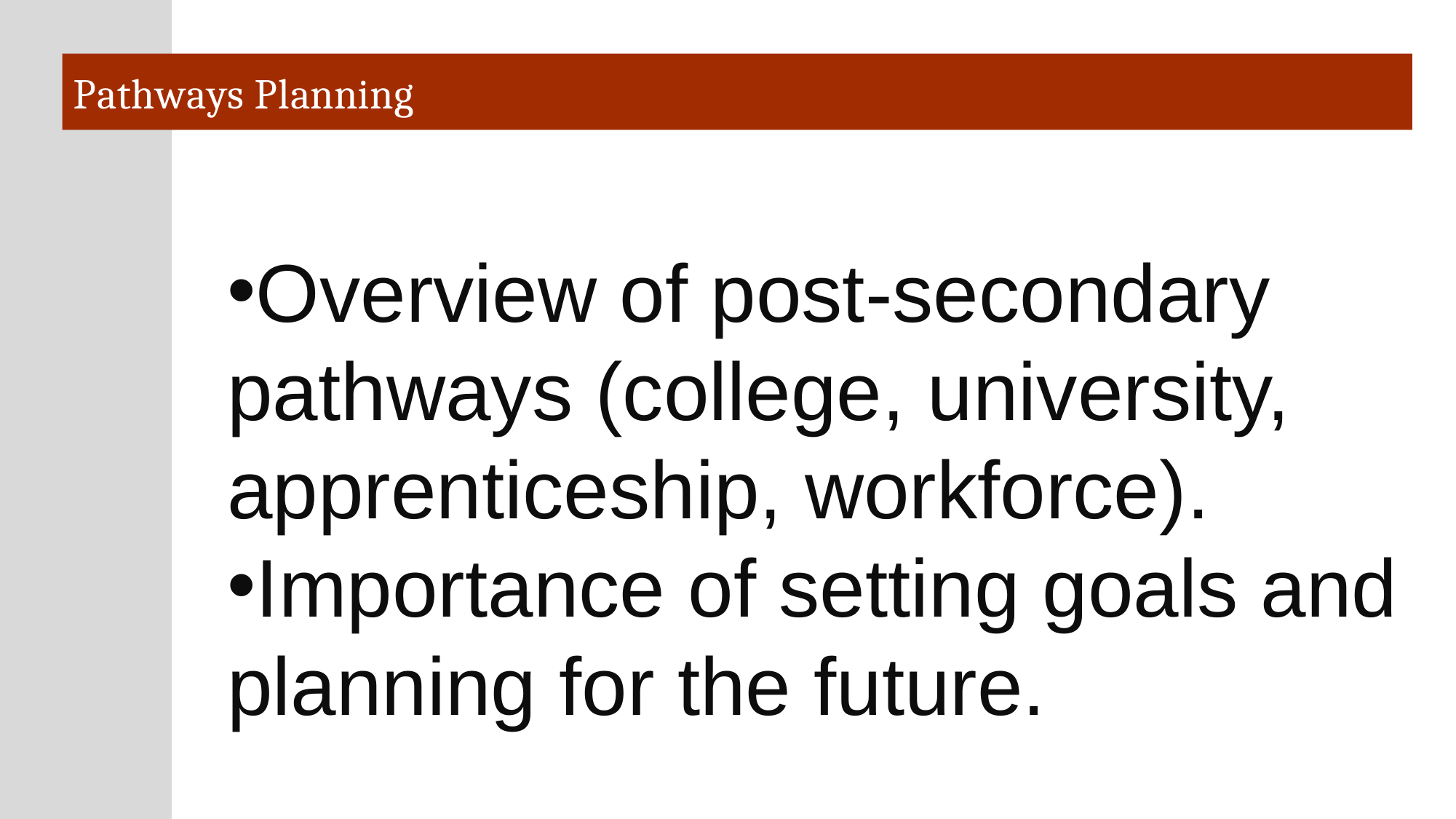

# Pathways Planning
Overview of post-secondary pathways (college, university, apprenticeship, workforce).
Importance of setting goals and planning for the future.